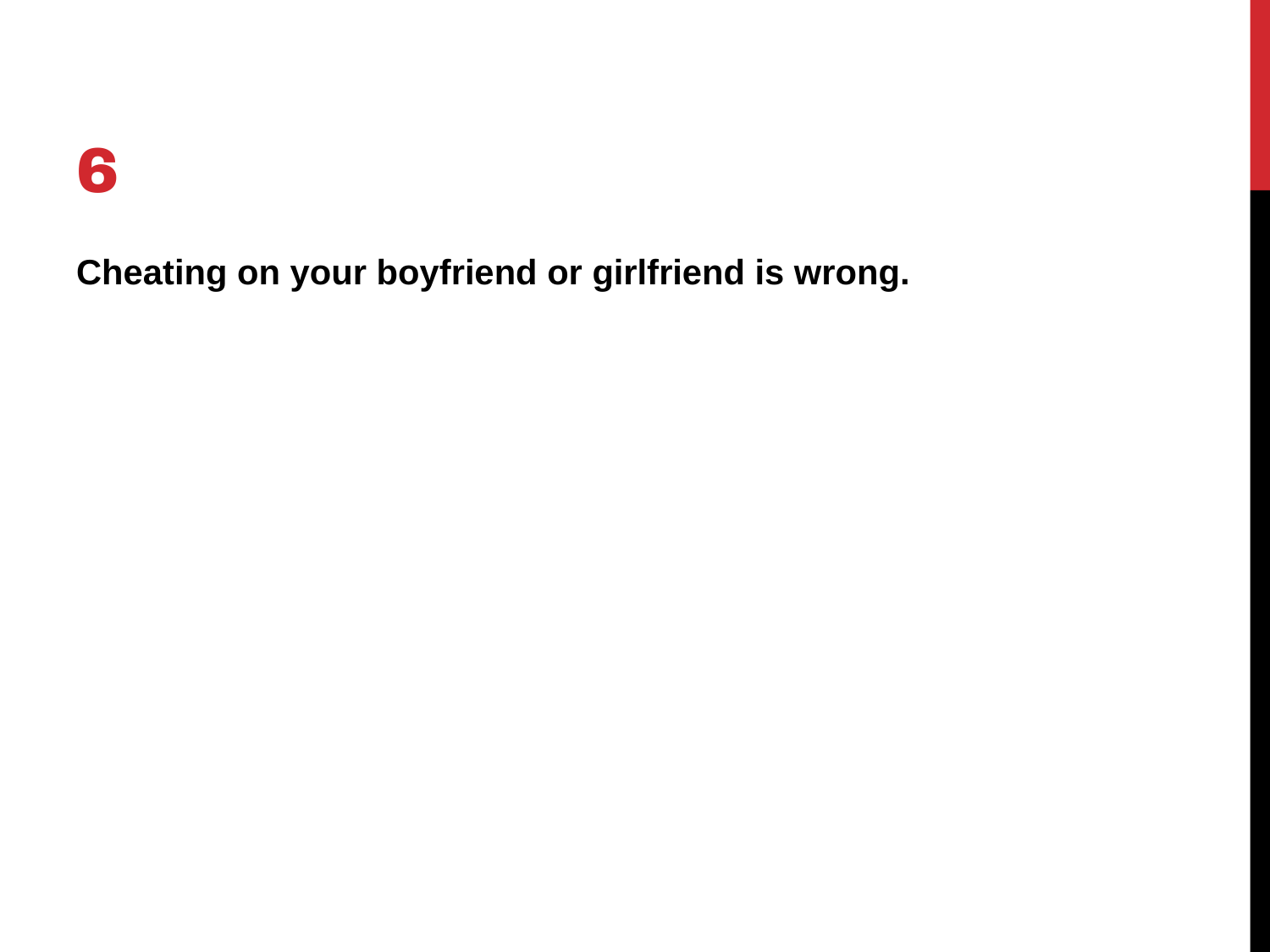

# 6
Cheating on your boyfriend or girlfriend is wrong.